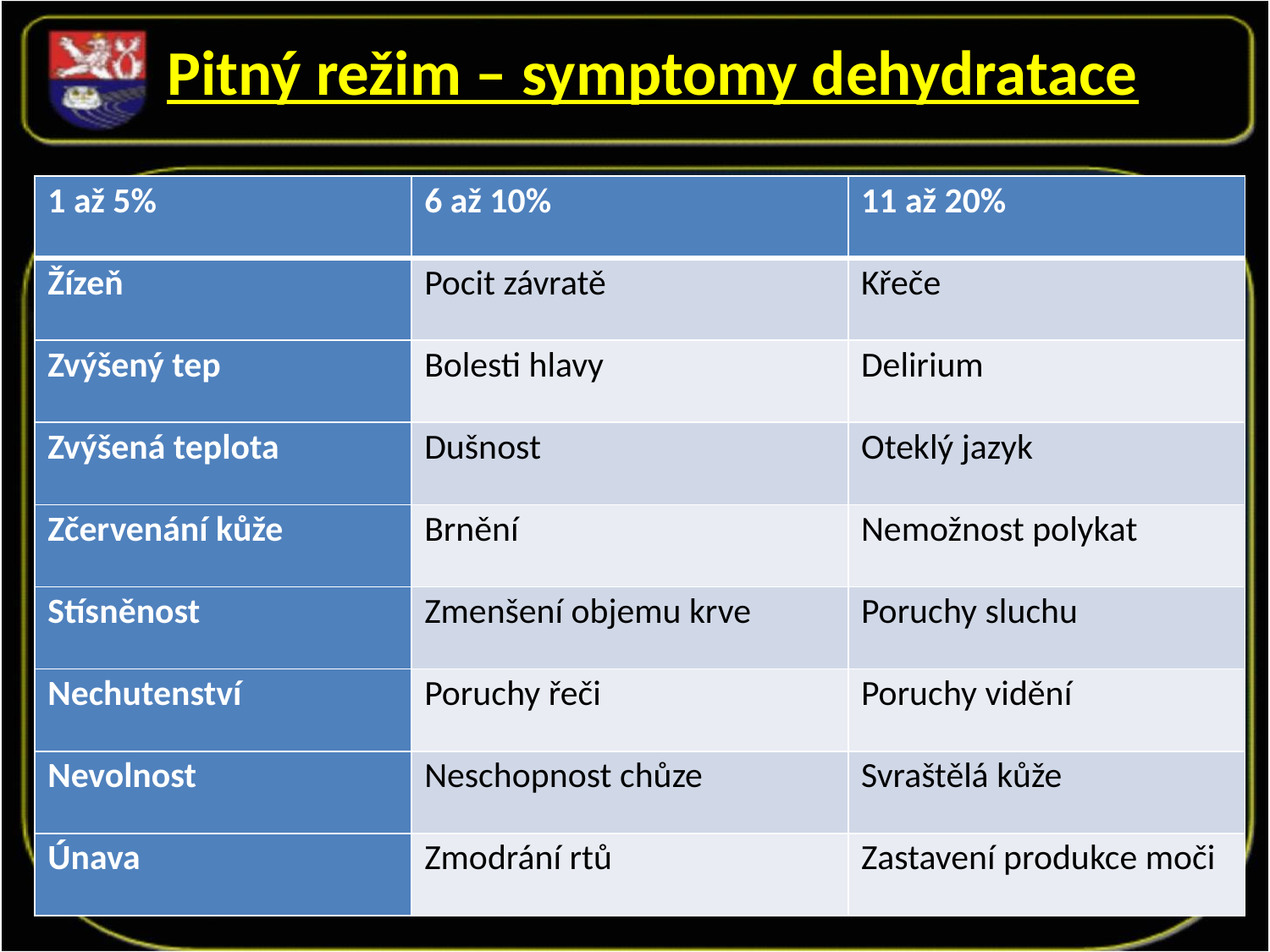

Pitný režim – symptomy dehydratace
| 1 až 5% | 6 až 10% | 11 až 20% |
| --- | --- | --- |
| Žízeň | Pocit závratě | Křeče |
| Zvýšený tep | Bolesti hlavy | Delirium |
| Zvýšená teplota | Dušnost | Oteklý jazyk |
| Zčervenání kůže | Brnění | Nemožnost polykat |
| Stísněnost | Zmenšení objemu krve | Poruchy sluchu |
| Nechutenství | Poruchy řeči | Poruchy vidění |
| Nevolnost | Neschopnost chůze | Svraštělá kůže |
| Únava | Zmodrání rtů | Zastavení produkce moči |